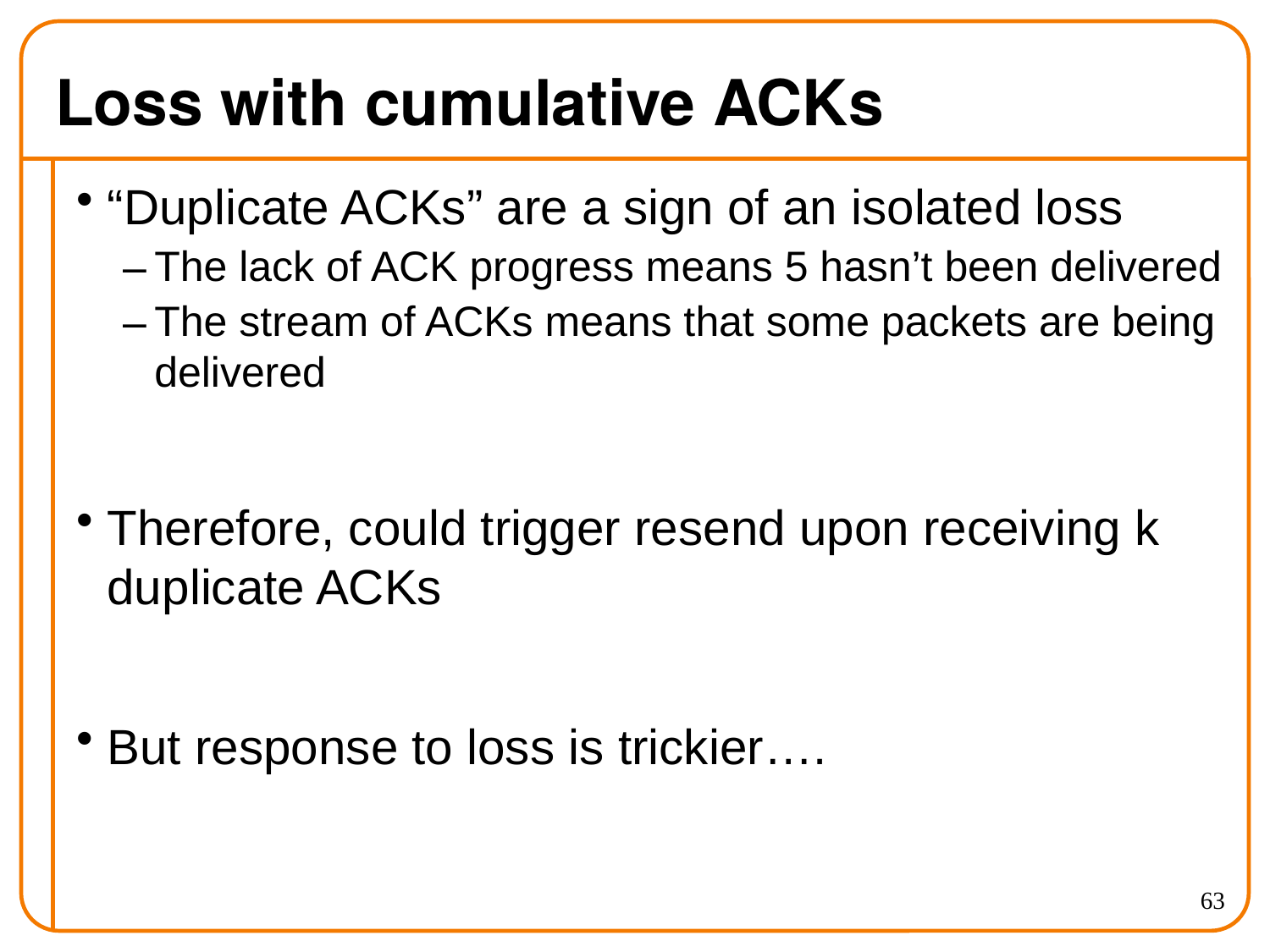

# Loss with cumulative ACKs
“Duplicate ACKs” are a sign of an isolated loss
The lack of ACK progress means 5 hasn’t been delivered
The stream of ACKs means that some packets are being delivered

Therefore, could trigger resend upon receiving k duplicate ACKs

But response to loss is trickier….
63